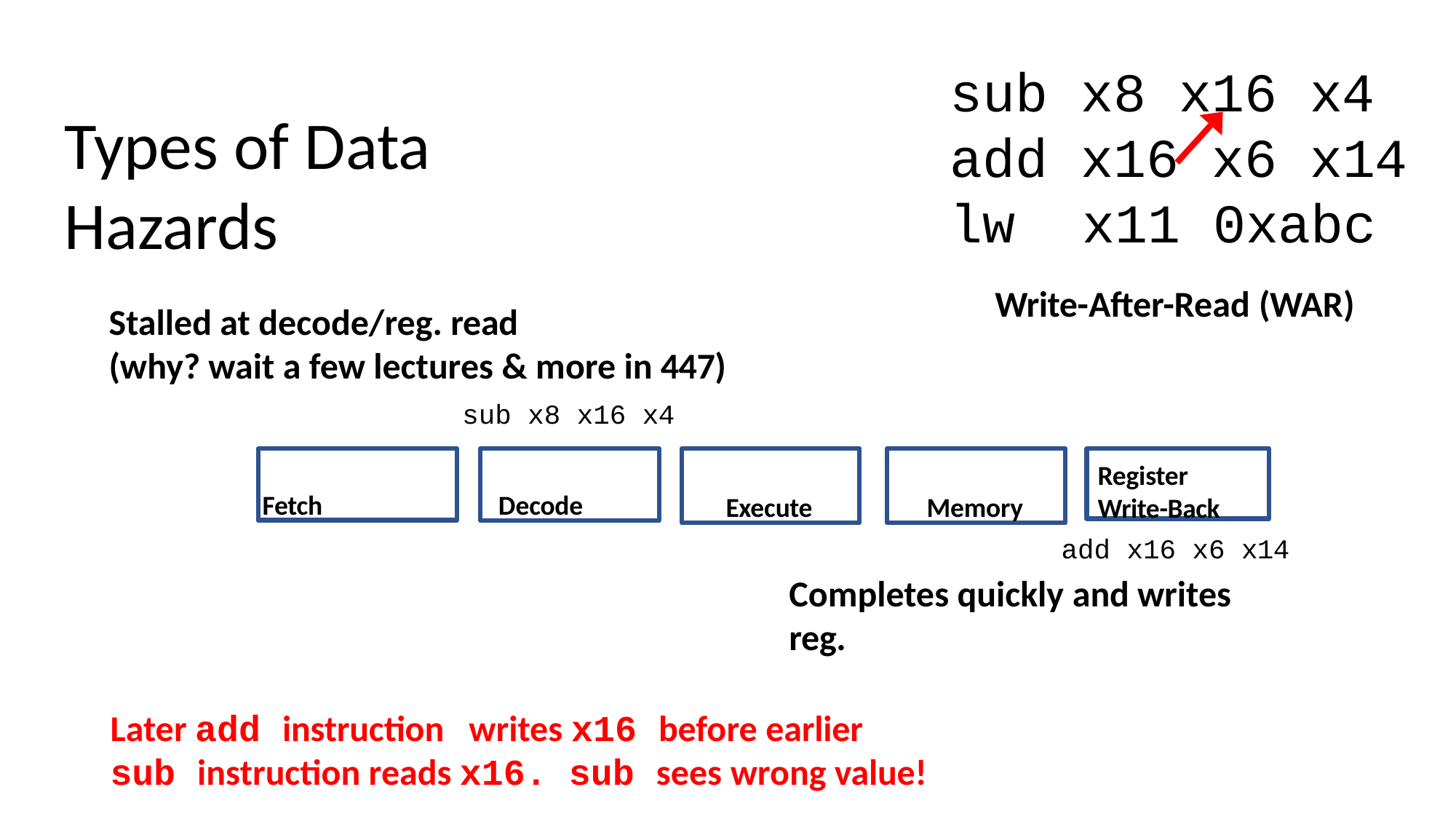

# sub x8 x16 x4 add x16 x6 x14 lw	x11 0xabc
Types of Data Hazards

Write-After-Read (WAR)
Stalled at decode/reg. read
(why? wait a few lectures & more in 447)
sub x8 x16 x4

Fetch

Decode

Execute

Memory

Register Write-Back
add x16 x6 x14
Completes quickly and writes reg.

Later add instruction	writes x16 before earlier
sub instruction reads x16. sub sees wrong value!